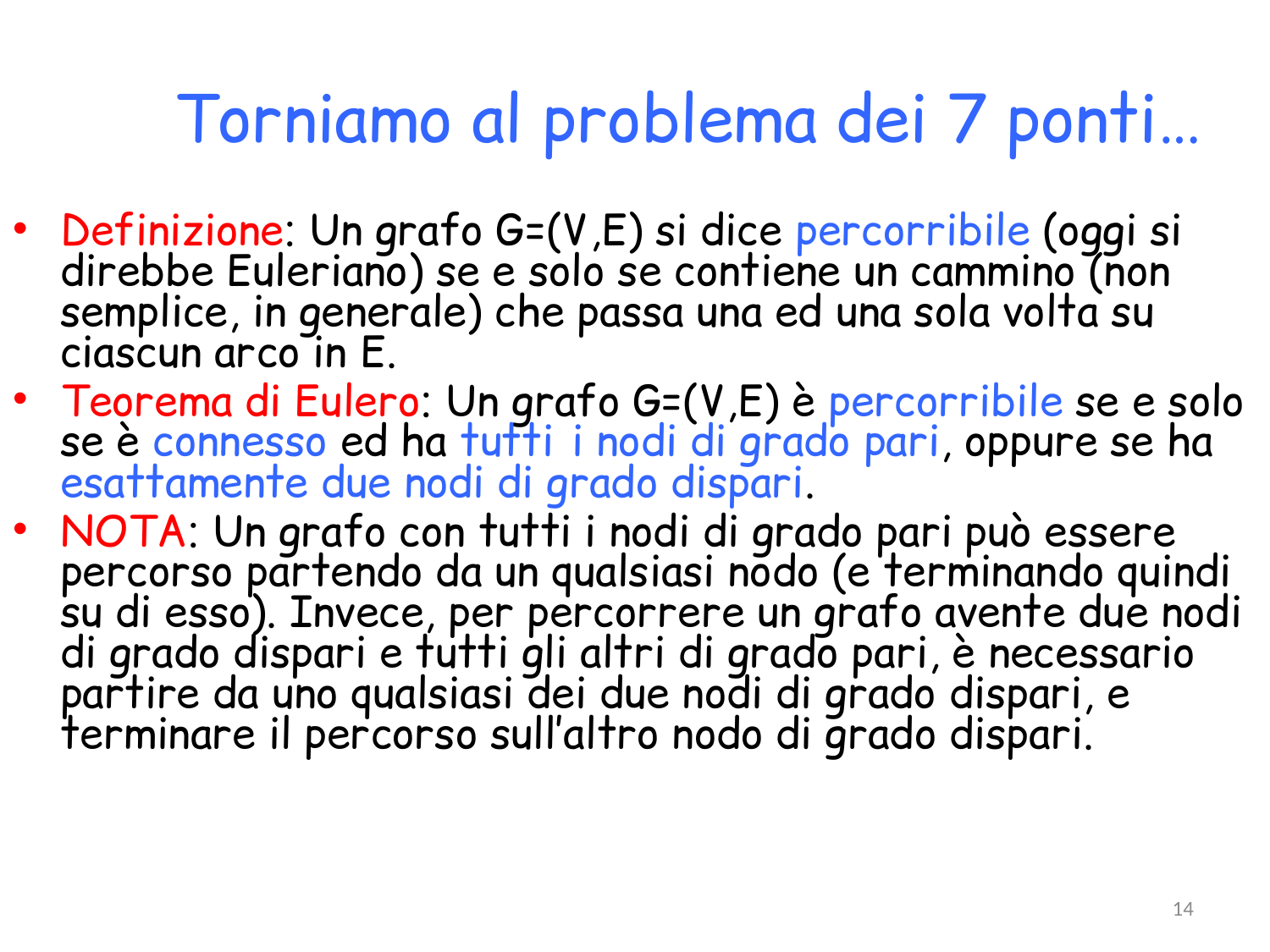

# Torniamo al problema dei 7 ponti…
Definizione: Un grafo G=(V,E) si dice percorribile (oggi si direbbe Euleriano) se e solo se contiene un cammino (non semplice, in generale) che passa una ed una sola volta su ciascun arco in E.
Teorema di Eulero: Un grafo G=(V,E) è percorribile se e solo se è connesso ed ha tutti i nodi di grado pari, oppure se ha esattamente due nodi di grado dispari.
NOTA: Un grafo con tutti i nodi di grado pari può essere percorso partendo da un qualsiasi nodo (e terminando quindi su di esso). Invece, per percorrere un grafo avente due nodi di grado dispari e tutti gli altri di grado pari, è necessario partire da uno qualsiasi dei due nodi di grado dispari, e terminare il percorso sull’altro nodo di grado dispari.

14